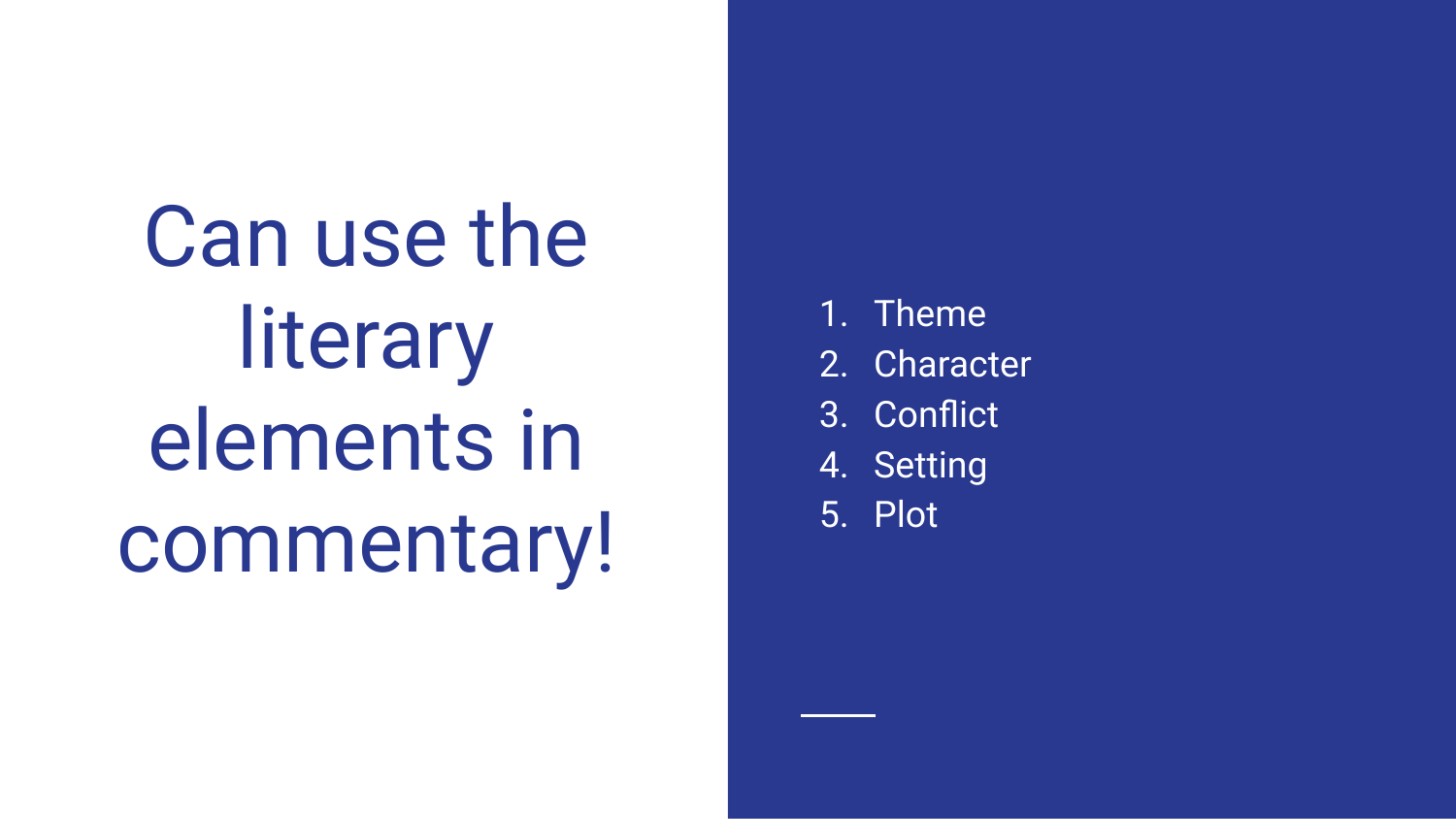

Theme
Character
Conflict
Setting
Plot
# Can use the literary elements in commentary!